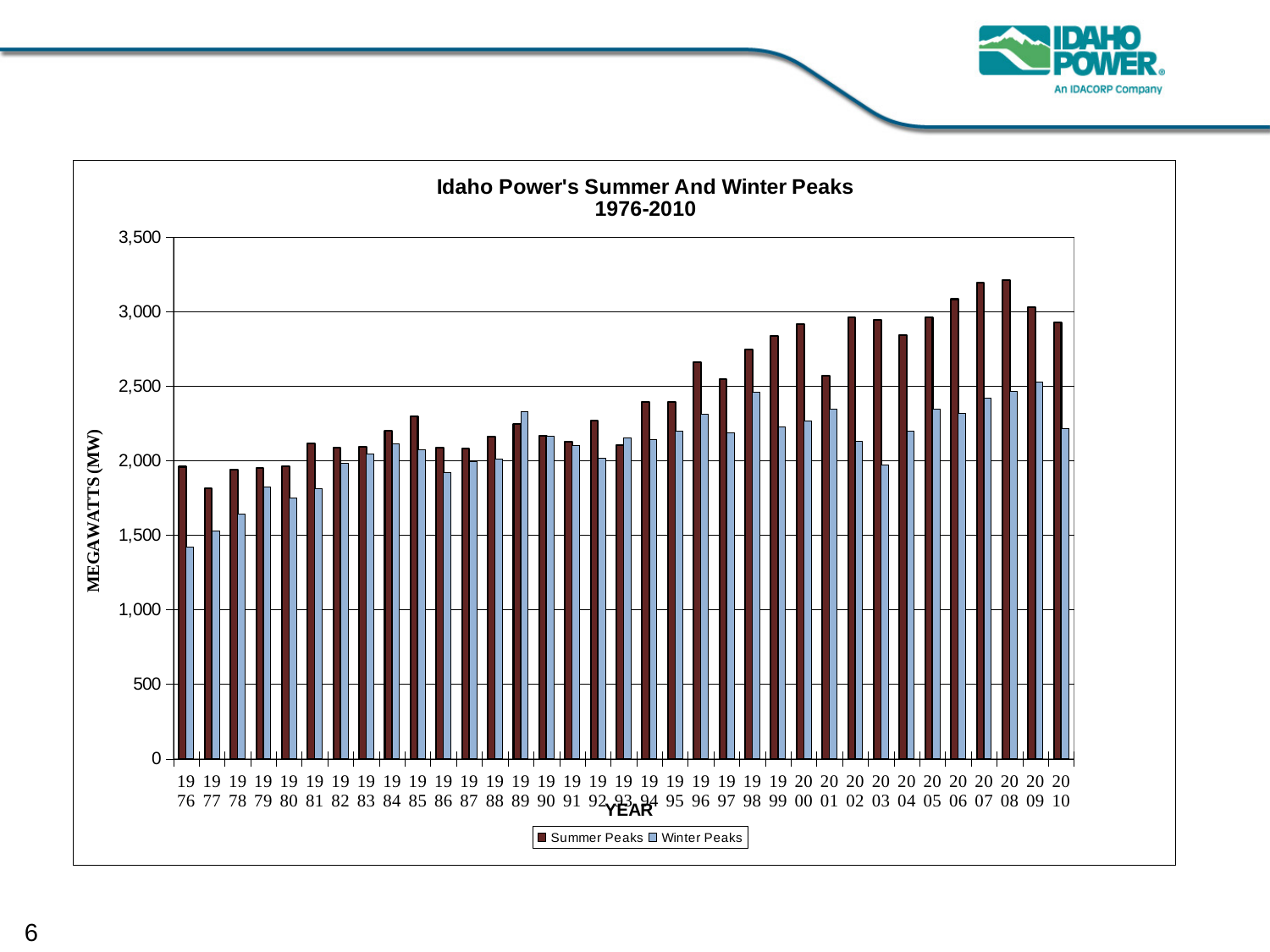

### Chart: Idaho Power's Summer And Winter Peaks
1976-2010

| Category | Summer Peaks | Winter Peaks |
|---|---|---|
| 1976 | 1960.0 | 1421.0 |
| 1977 | 1817.0 | 1528.0 |
| 1978 | 1938.0 | 1643.0 |
| 1979 | 1949.0 | 1824.0 |
| 1980 | 1963.0 | 1749.0 |
| 1981 | 2117.0 | 1813.0 |
| 1982 | 2089.0 | 1985.0 |
| 1983 | 2091.0 | 2044.0 |
| 1984 | 2200.0 | 2113.0 |
| 1985 | 2298.0 | 2075.0 |
| 1986 | 2089.0 | 1919.0 |
| 1987 | 2080.0 | 1996.0 |
| 1988 | 2161.0 | 2012.0 |
| 1989 | 2246.0 | 2327.0 |
| 1990 | 2168.0 | 2165.0 |
| 1991 | 2125.0 | 2103.0 |
| 1992 | 2268.0 | 2015.0 |
| 1993 | 2105.0 | 2154.0 |
| 1994 | 2392.0 | 2139.0 |
| 1995 | 2393.0 | 2196.0 |
| 1996 | 2661.0 | 2310.0 |
| 1997 | 2545.0 | 2190.0 |
| 1998 | 2747.0 | 2459.0 |
| 1999 | 2839.0 | 2228.0 |
| 2000 | 2919.0 | 2266.0 |
| 2001 | 2570.0 | 2345.0 |
| 2002 | 2963.0 | 2131.0 |
| 2003 | 2944.0 | 1974.0 |
| 2004 | 2843.0 | 2196.0 |
| 2005 | 2961.0 | 2345.0 |
| 2006 | 3084.0 | 2318.0 |
| 2007 | 3193.0 | 2422.0 |
| 2008 | 3214.0 | 2464.0 |
| 2009 | 3031.0 | 2528.0 |
| 2010 | 2930.0 | 2215.0 |
6